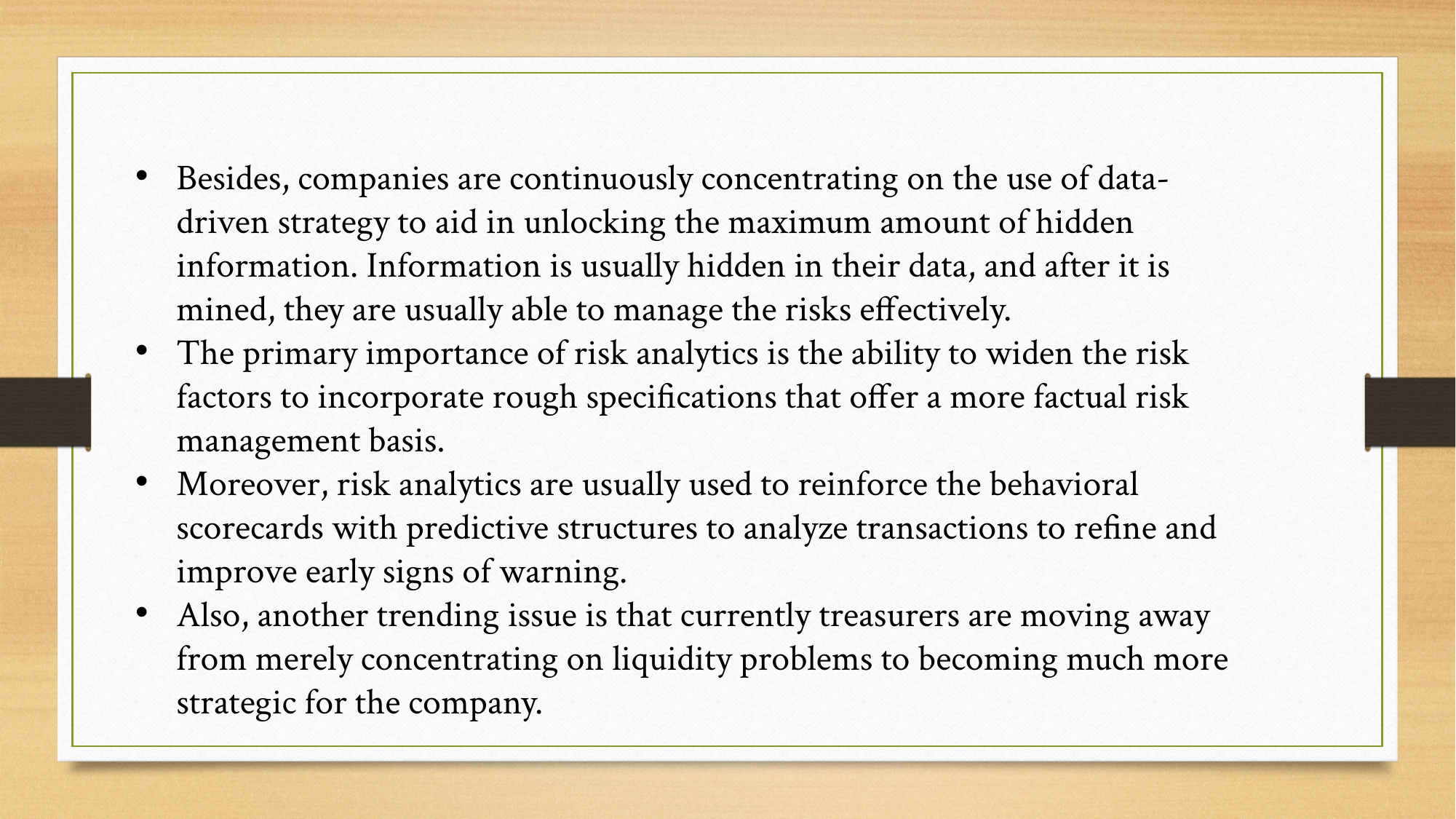

Besides, companies are continuously concentrating on the use of data-driven strategy to aid in unlocking the maximum amount of hidden information. Information is usually hidden in their data, and after it is mined, they are usually able to manage the risks effectively.
The primary importance of risk analytics is the ability to widen the risk factors to incorporate rough specifications that offer a more factual risk management basis.
Moreover, risk analytics are usually used to reinforce the behavioral scorecards with predictive structures to analyze transactions to refine and improve early signs of warning.
Also, another trending issue is that currently treasurers are moving away from merely concentrating on liquidity problems to becoming much more strategic for the company.